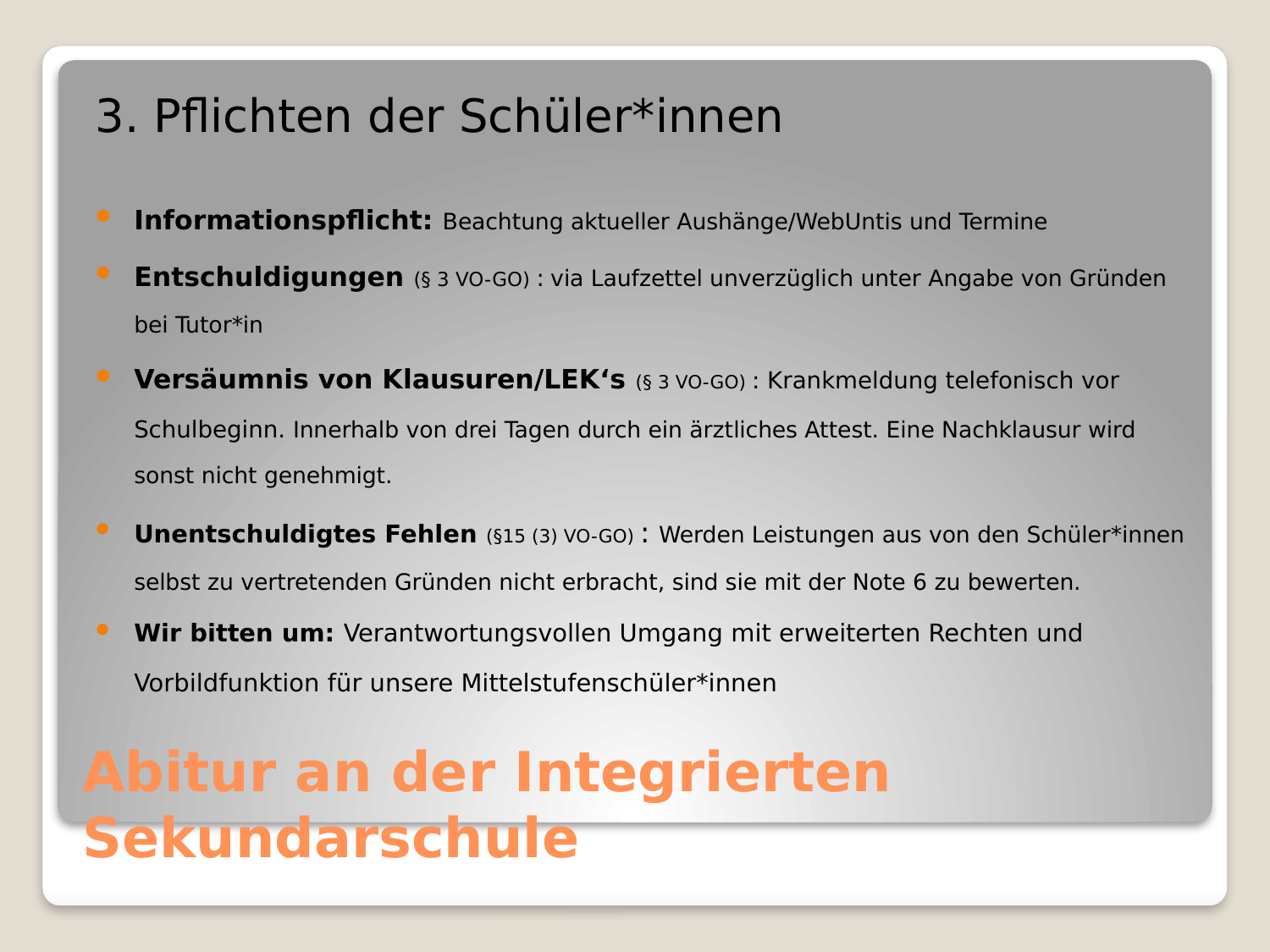

3. Pflichten der Schüler*innen

Informationspflicht: Beachtung aktueller Aushänge/WebUntis und Termine
Entschuldigungen (§ 3 VO-GO) : via Laufzettel unverzüglich unter Angabe von Gründen bei Tutor*in
Versäumnis von Klausuren/LEK‘s (§ 3 VO-GO) : Krankmeldung telefonisch vor Schulbeginn. Innerhalb von drei Tagen durch ein ärztliches Attest. Eine Nachklausur wird sonst nicht genehmigt.
Unentschuldigtes Fehlen (§15 (3) VO-GO) : Werden Leistungen aus von den Schüler*innen selbst zu vertretenden Gründen nicht erbracht, sind sie mit der Note 6 zu bewerten.
Wir bitten um: Verantwortungsvollen Umgang mit erweiterten Rechten und Vorbildfunktion für unsere Mittelstufenschüler*innen
# Abitur an der Integrierten Sekundarschule